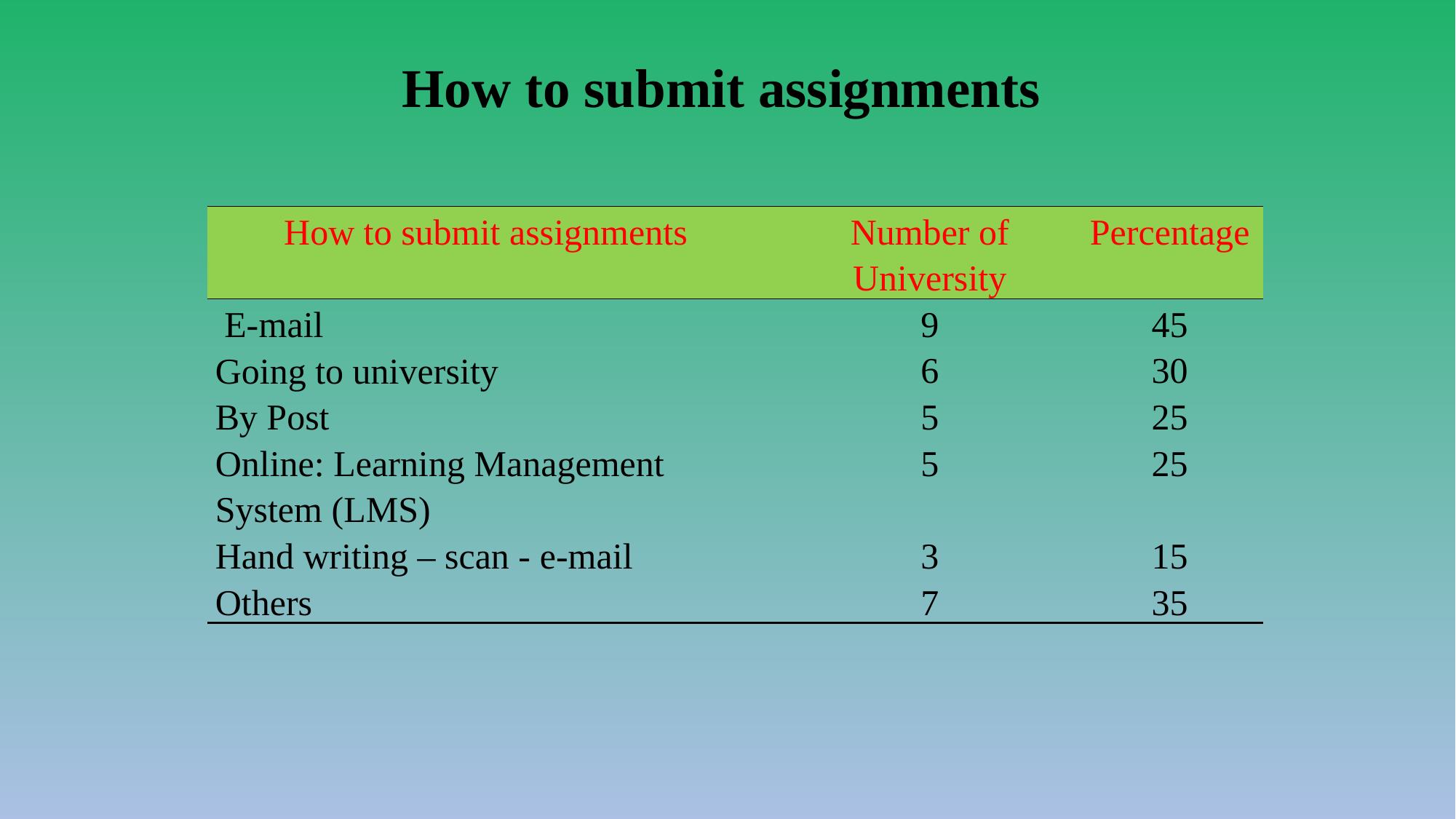

How to submit assignments
| How to submit assignments | Number of University | Percentage |
| --- | --- | --- |
| E-mail | 9 | 45 |
| Going to university | 6 | 30 |
| By Post | 5 | 25 |
| Online: Learning Management System (LMS) | 5 | 25 |
| Hand writing – scan - e-mail | 3 | 15 |
| Others | 7 | 35 |